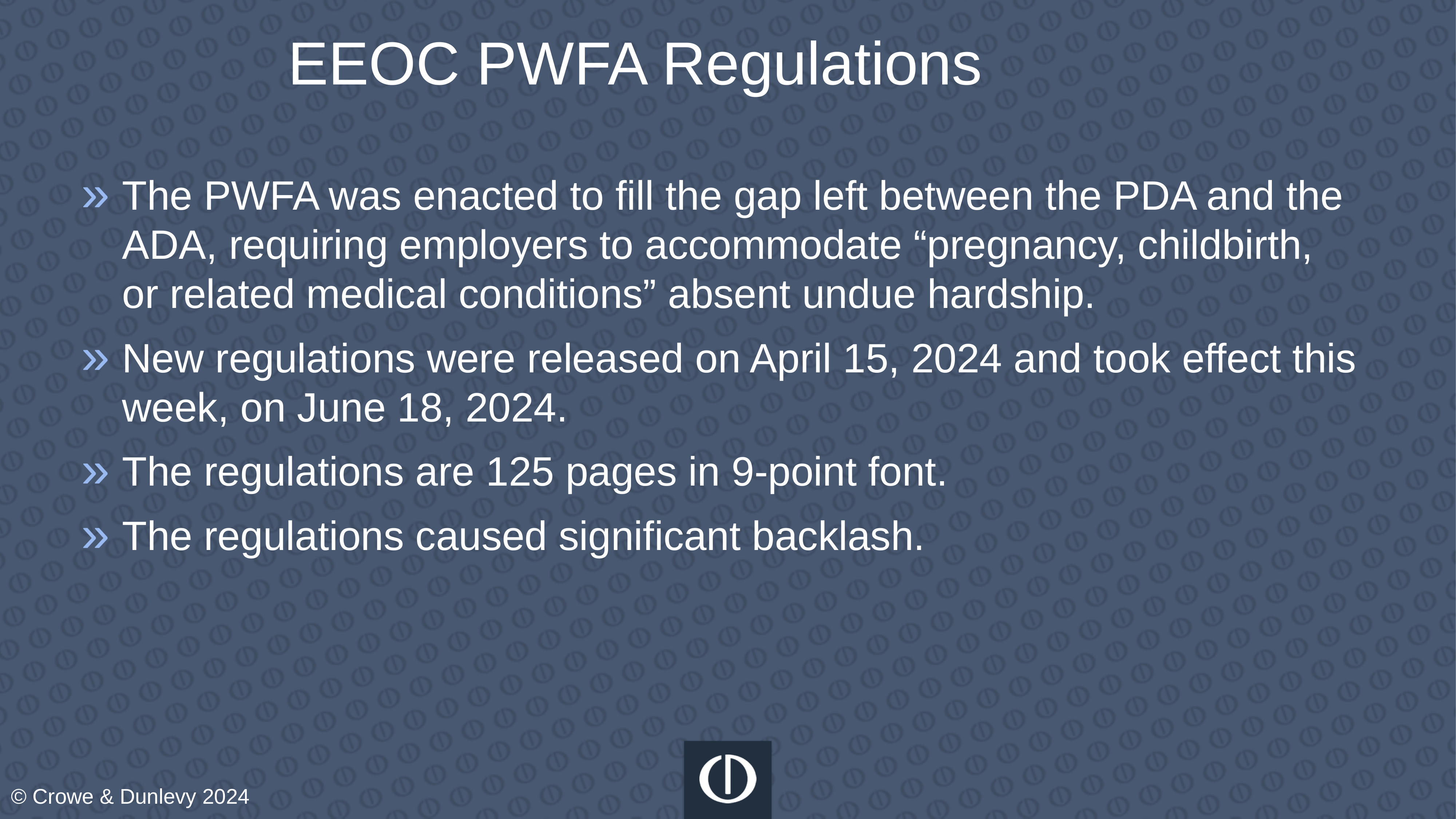

EEOC PWFA Regulations
The PWFA was enacted to fill the gap left between the PDA and the ADA, requiring employers to accommodate “pregnancy, childbirth, or related medical conditions” absent undue hardship.
New regulations were released on April 15, 2024 and took effect this week, on June 18, 2024.
The regulations are 125 pages in 9-point font.
The regulations caused significant backlash.

© Crowe & Dunlevy 2024